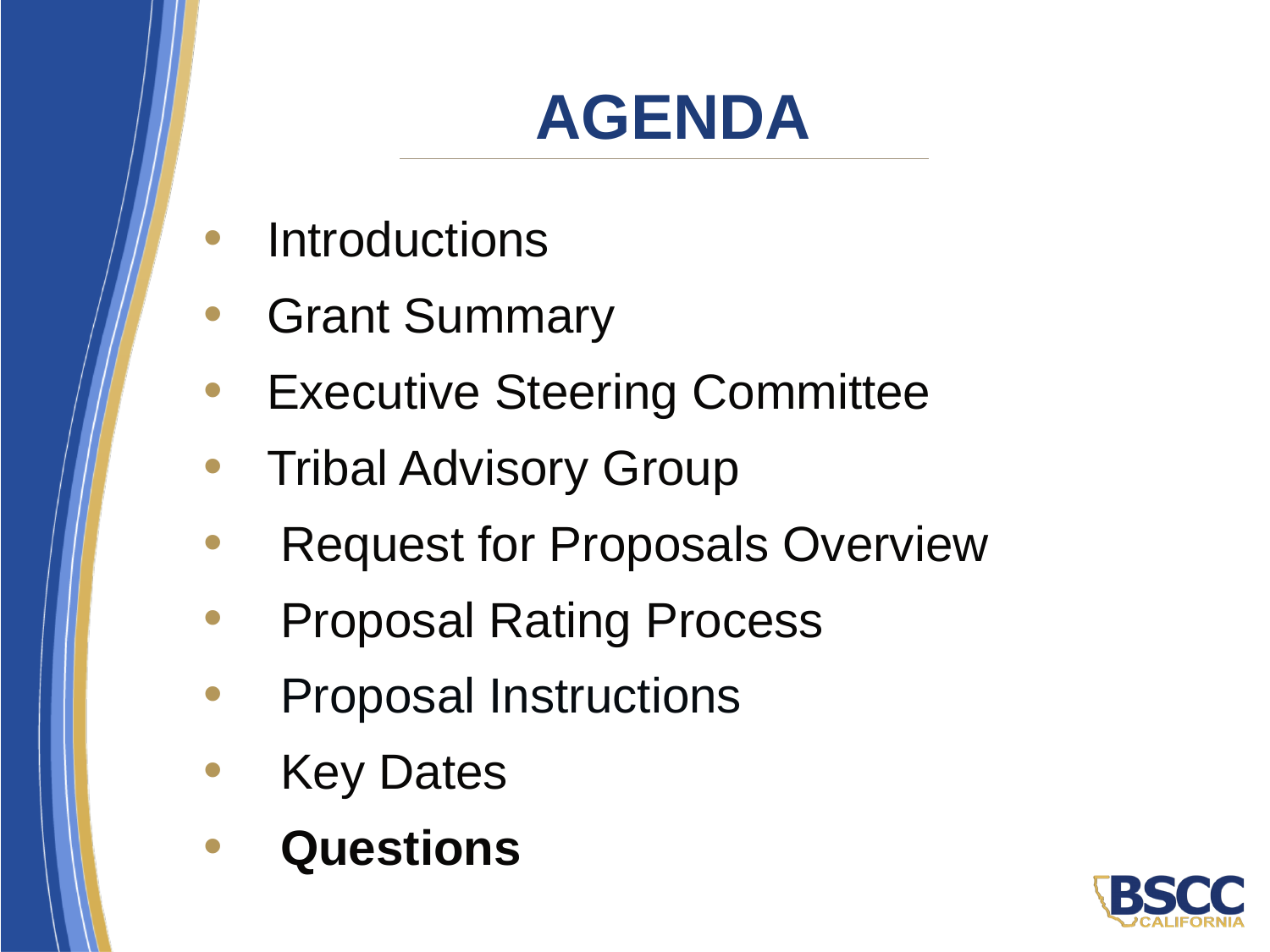

# Agenda
Introductions

Grant Summary

Executive Steering Committee

Tribal Advisory Group

 Request for Proposals Overview

 Proposal Rating Process

 Proposal Instructions

 Key Dates

 Questions